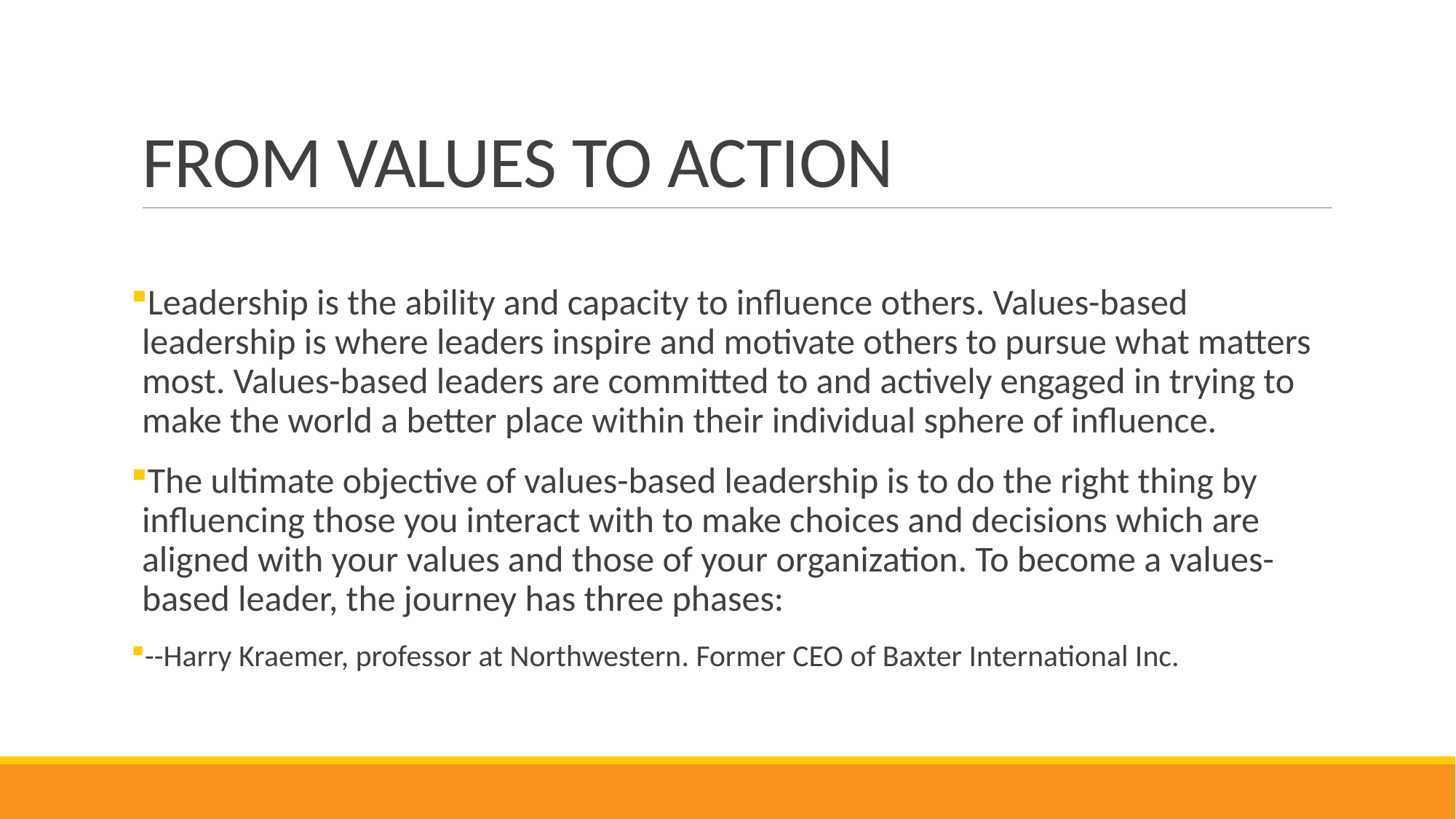

# FROM VALUES TO ACTION

Leadership is the ability and capacity to influence others. Values-based leadership is where leaders inspire and motivate others to pursue what matters most. Values-based leaders are committed to and actively engaged in trying to make the world a better place within their individual sphere of influence.
The ultimate objective of values-based leadership is to do the right thing by influencing those you interact with to make choices and decisions which are aligned with your values and those of your organization. To become a values-based leader, the journey has three phases:
--Harry Kraemer, professor at Northwestern. Former CEO of Baxter International Inc.